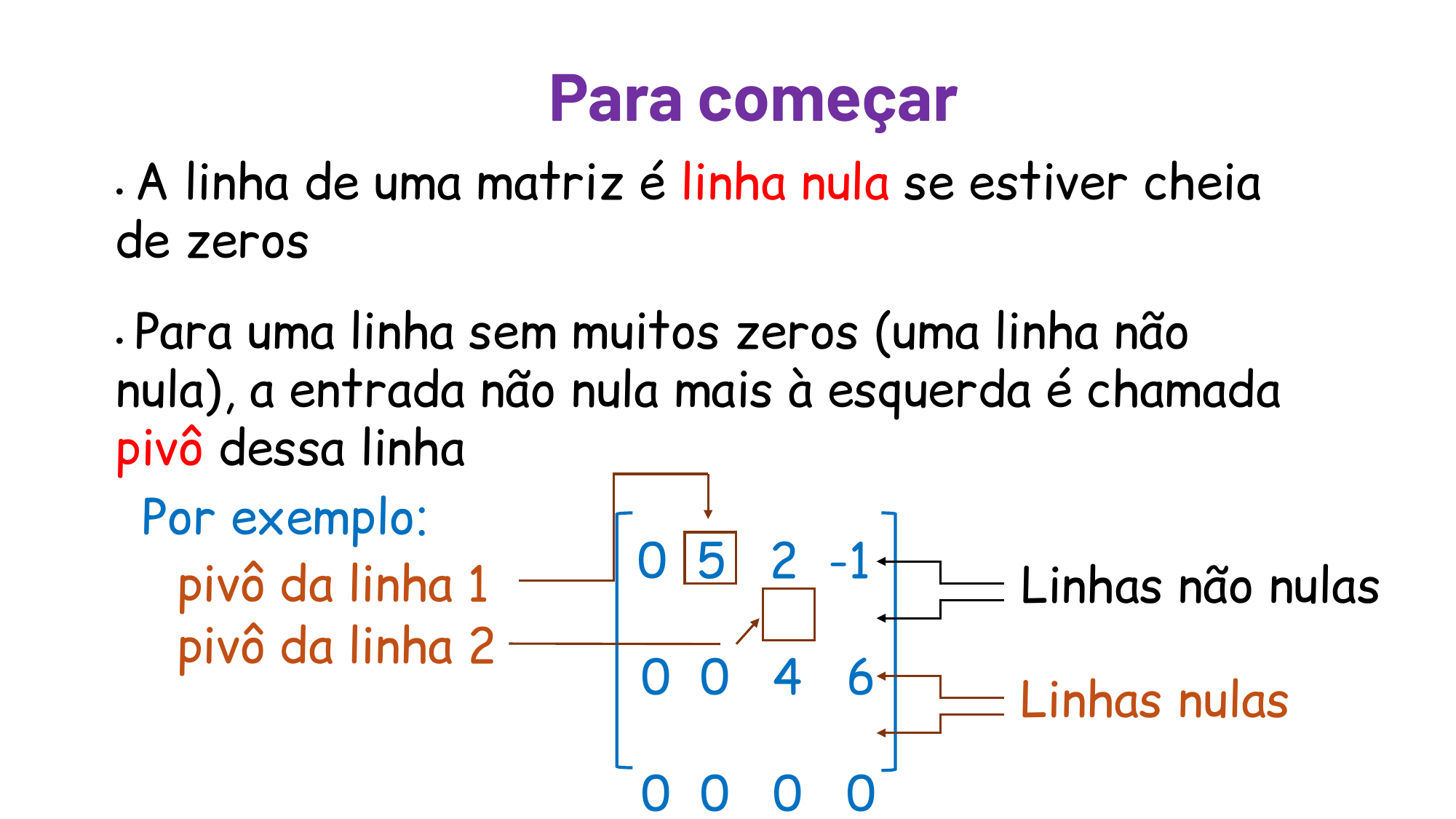

# Para começar
•  A linha de uma matriz é linha nula se estiver cheia de zeros

•  Para uma linha sem muitos zeros (uma linha não nula), a entrada não nula mais à esquerda é chamada pivô dessa linha
Por exemplo:

 0  5   2  -1
 0  0   4   6
 0  0   0   0
 0  0   0   0

pivô da linha 1
Linhas não nulas

pivô da linha 2
Linhas nulas